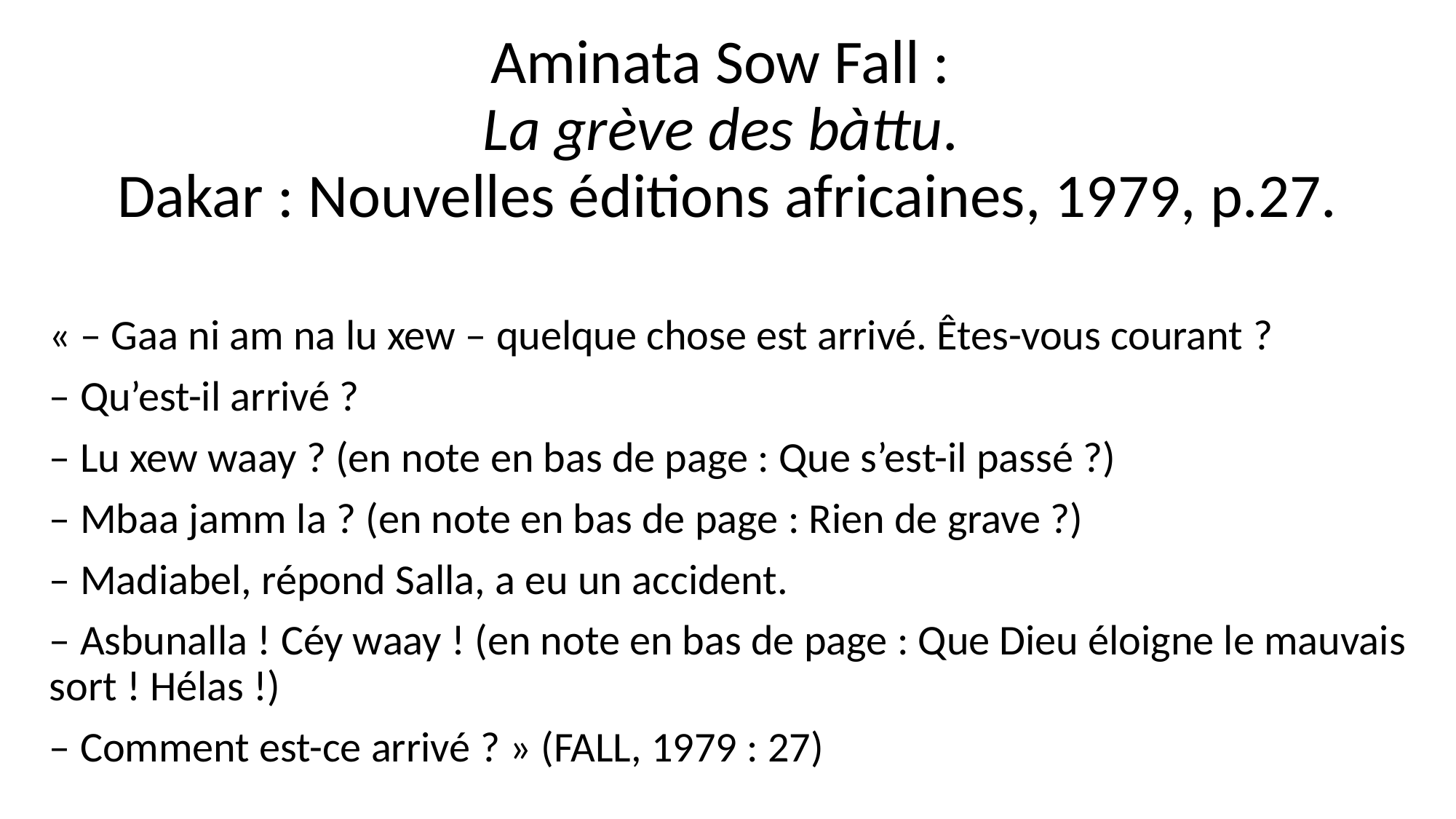

# Aminata Sow Fall : La grève des bàttu. Dakar : Nouvelles éditions africaines, 1979, p.27.
« – Gaa ni am na lu xew – quelque chose est arrivé. Êtes-vous courant ?
– Qu’est-il arrivé ?
– Lu xew waay ? (en note en bas de page : Que s’est-il passé ?)
– Mbaa jamm la ? (en note en bas de page : Rien de grave ?)
– Madiabel, répond Salla, a eu un accident.
– Asbunalla ! Céy waay ! (en note en bas de page : Que Dieu éloigne le mauvais sort ! Hélas !)
– Comment est-ce arrivé ? » (FALL, 1979 : 27)